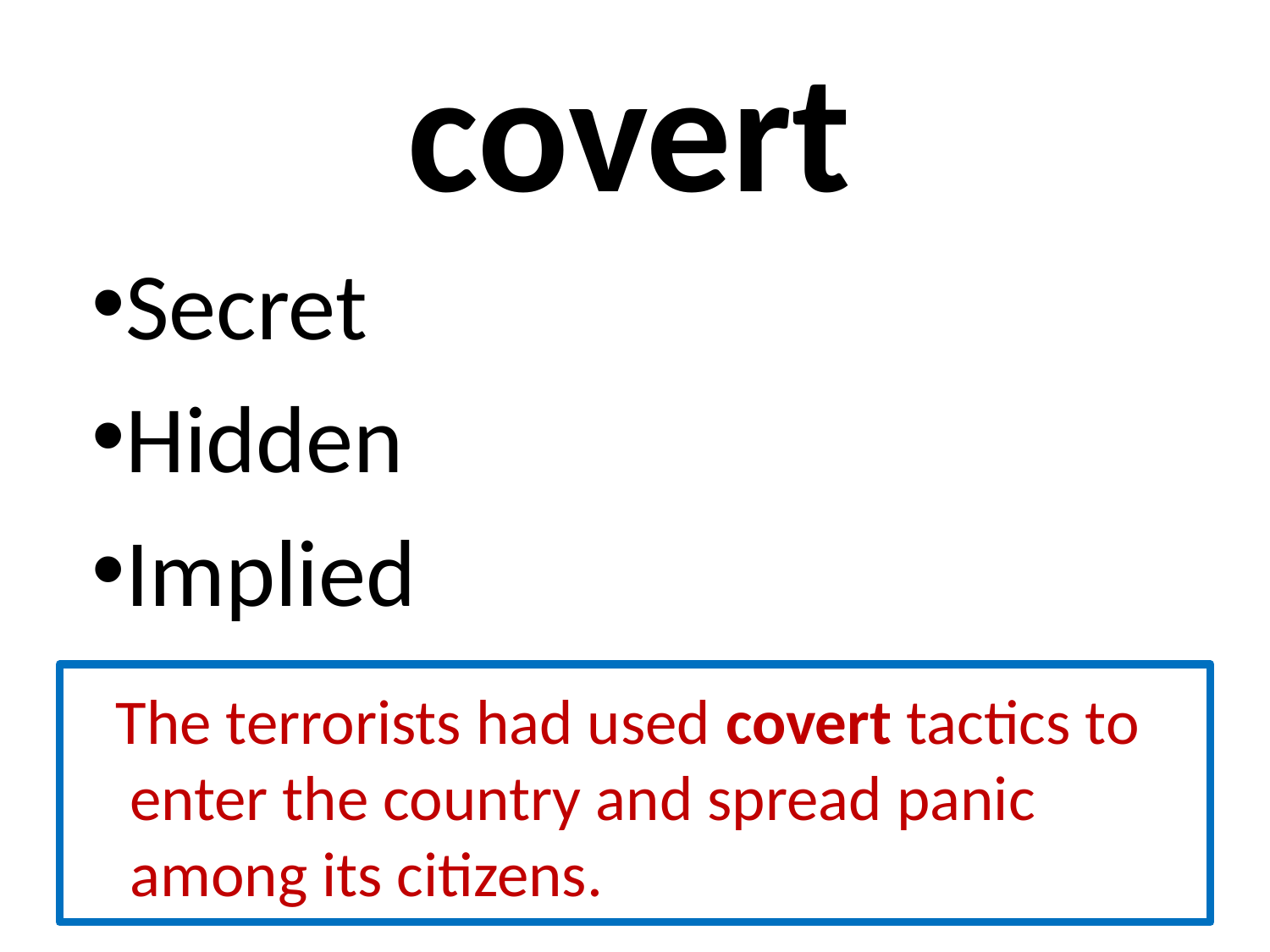

# covert
Secret
Hidden
Implied

   The terrorists had used covert tactics to enter the country and spread panic among its citizens.